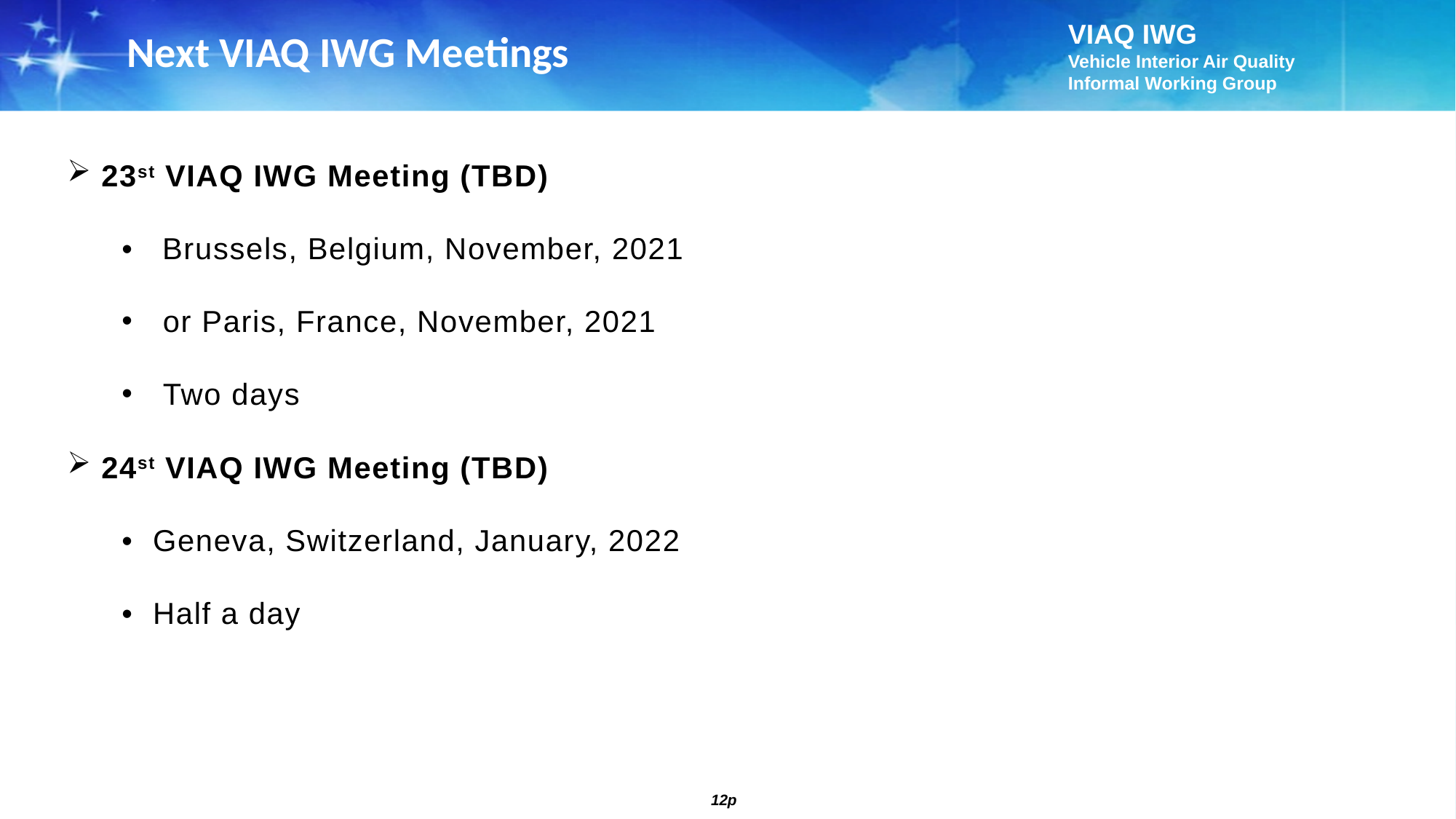

Next VIAQ IWG Meetings
23st VIAQ IWG Meeting (TBD)
•   Brussels, Belgium, November, 2021
or Paris, France, November, 2021
Two days
24st VIAQ IWG Meeting (TBD)
•  Geneva, Switzerland, January, 2022
•  Half a day